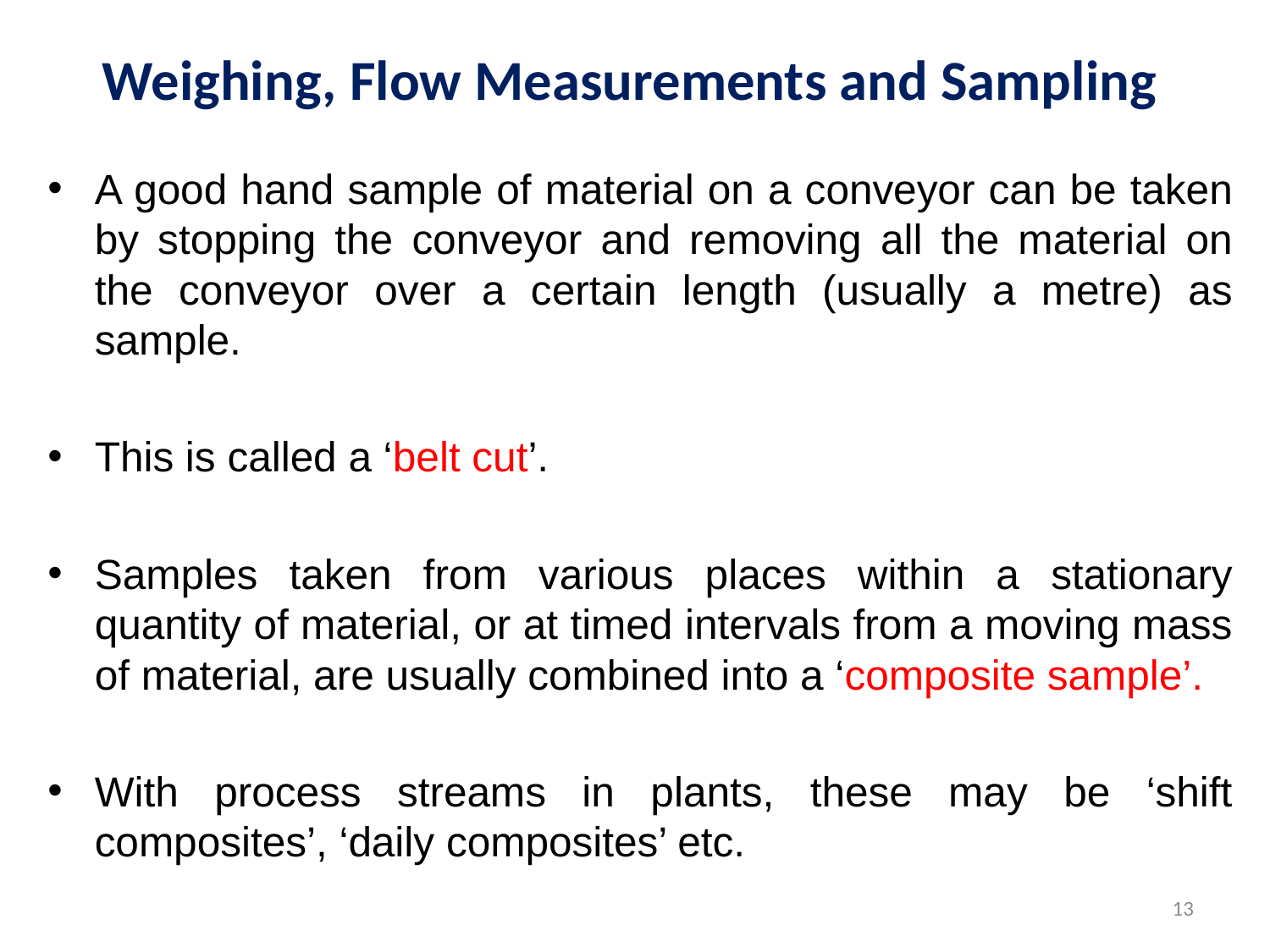

# Weighing, Flow Measurements and Sampling
A good hand sample of material on a conveyor can be taken by stopping the conveyor and removing all the material on the conveyor over a certain length (usually a metre) as sample.

This is called a ‘belt cut’.

Samples taken from various places within a stationary quantity of material, or at timed intervals from a moving mass of material, are usually combined into a ‘composite sample’.

With process streams in plants, these may be ‘shift composites’, ‘daily composites’ etc.

13